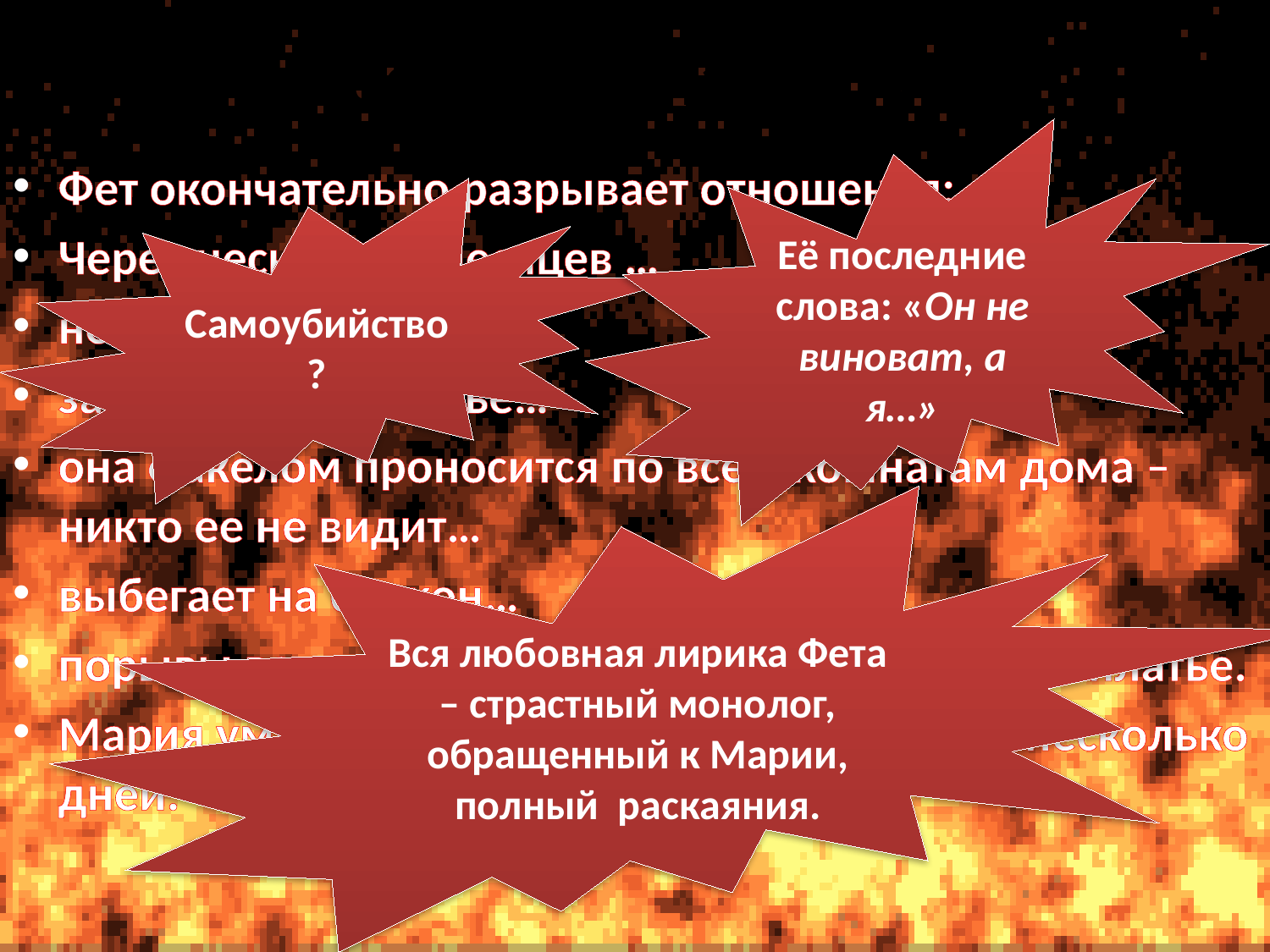

# Любовь Афанасия Фета
Её последние слова: «Он не виноват, а я…»
Фет окончательно разрывает отношения;
Через несколько месяцев …
непотушенная спичка…
загоревшееся платье…
она факелом проносится по всем комнатам дома – никто ее не видит…
выбегает на балкон…
порывы ветра ещё больше раздувают горящее платье.
Мария умирает в страшных мучениях через несколько дней.
Самоубийство?
Вся любовная лирика Фета – страстный монолог, обращенный к Марии, полный  раскаяния.